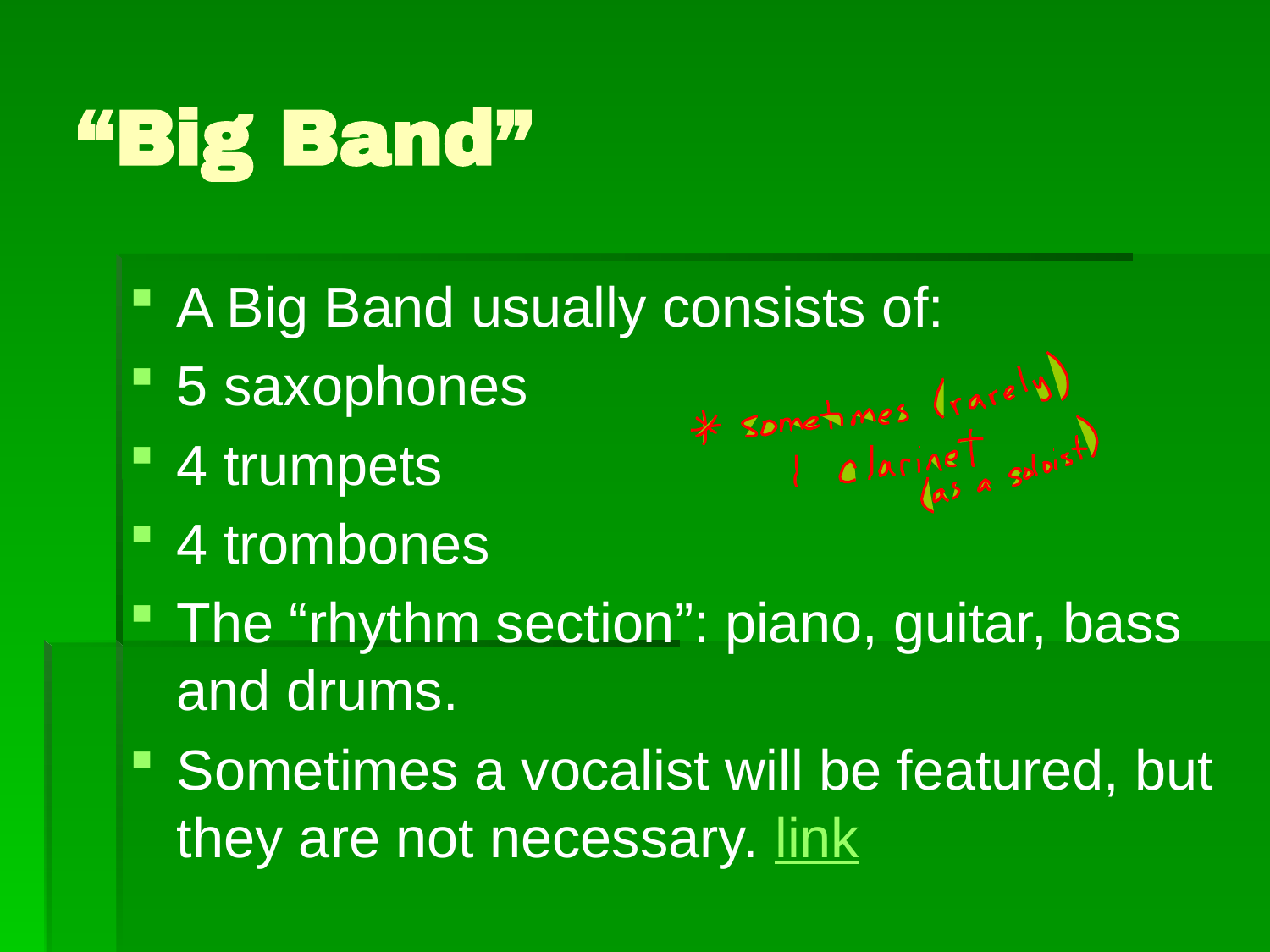

# “Big Band”
A Big Band usually consists of:
5 saxophones
4 trumpets
4 trombones
The “rhythm section”: piano, guitar, bass and drums.
Sometimes a vocalist will be featured, but they are not necessary. link